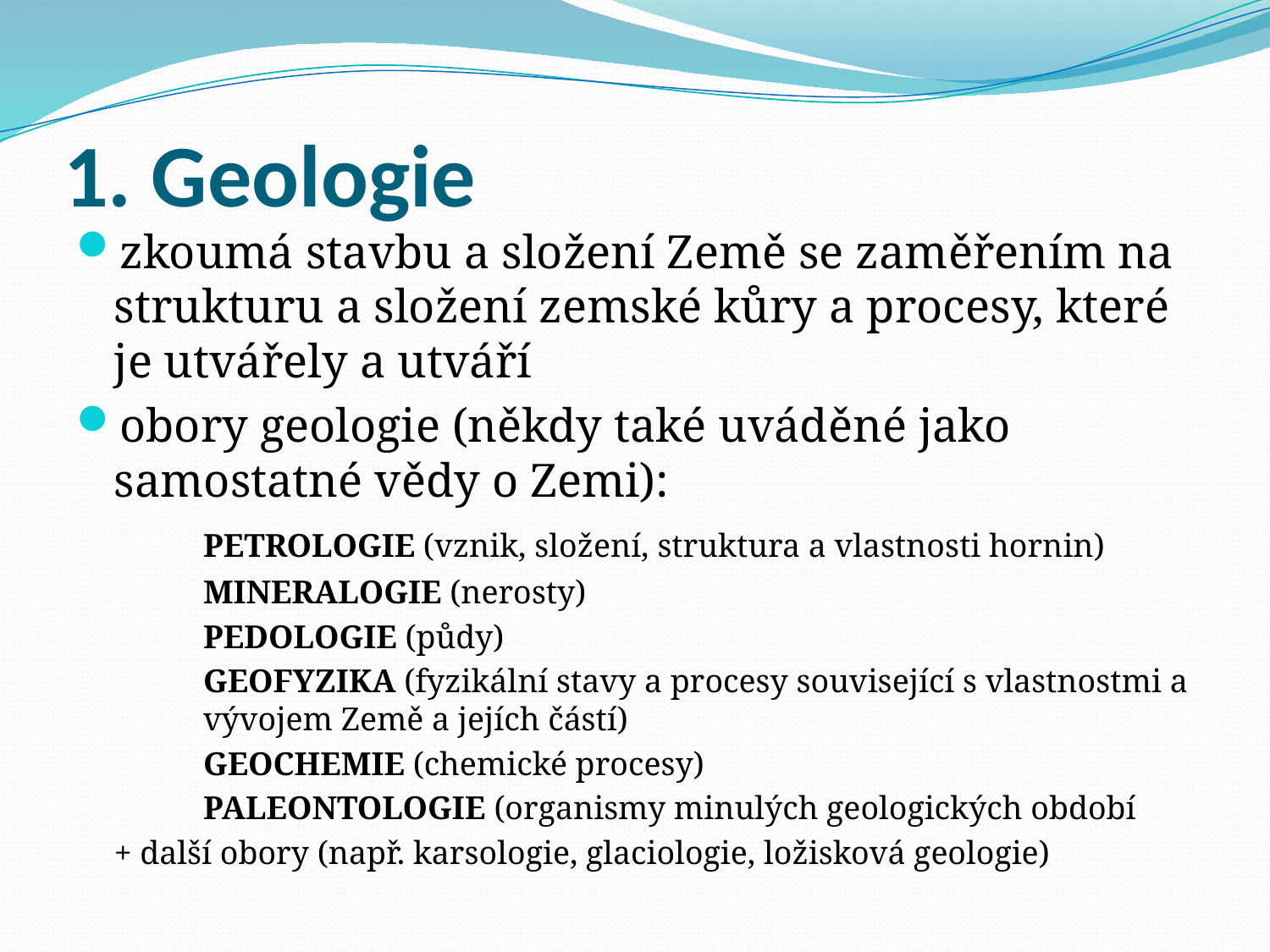

# 1. Geologie
zkoumá stavbu a složení Země se zaměřením na strukturu a složení zemské kůry a procesy, které je utvářely a utváří
obory geologie (někdy také uváděné jako samostatné vědy o Zemi):
	PETROLOGIE (vznik, složení, struktura a vlastnosti hornin)
	MINERALOGIE (nerosty)
	PEDOLOGIE (půdy)
	GEOFYZIKA (fyzikální stavy a procesy související s vlastnostmi a vývojem Země a jejích částí)
 	GEOCHEMIE (chemické procesy)
	PALEONTOLOGIE (organismy minulých geologických období
	+ další obory (např. karsologie, glaciologie, ložisková geologie)